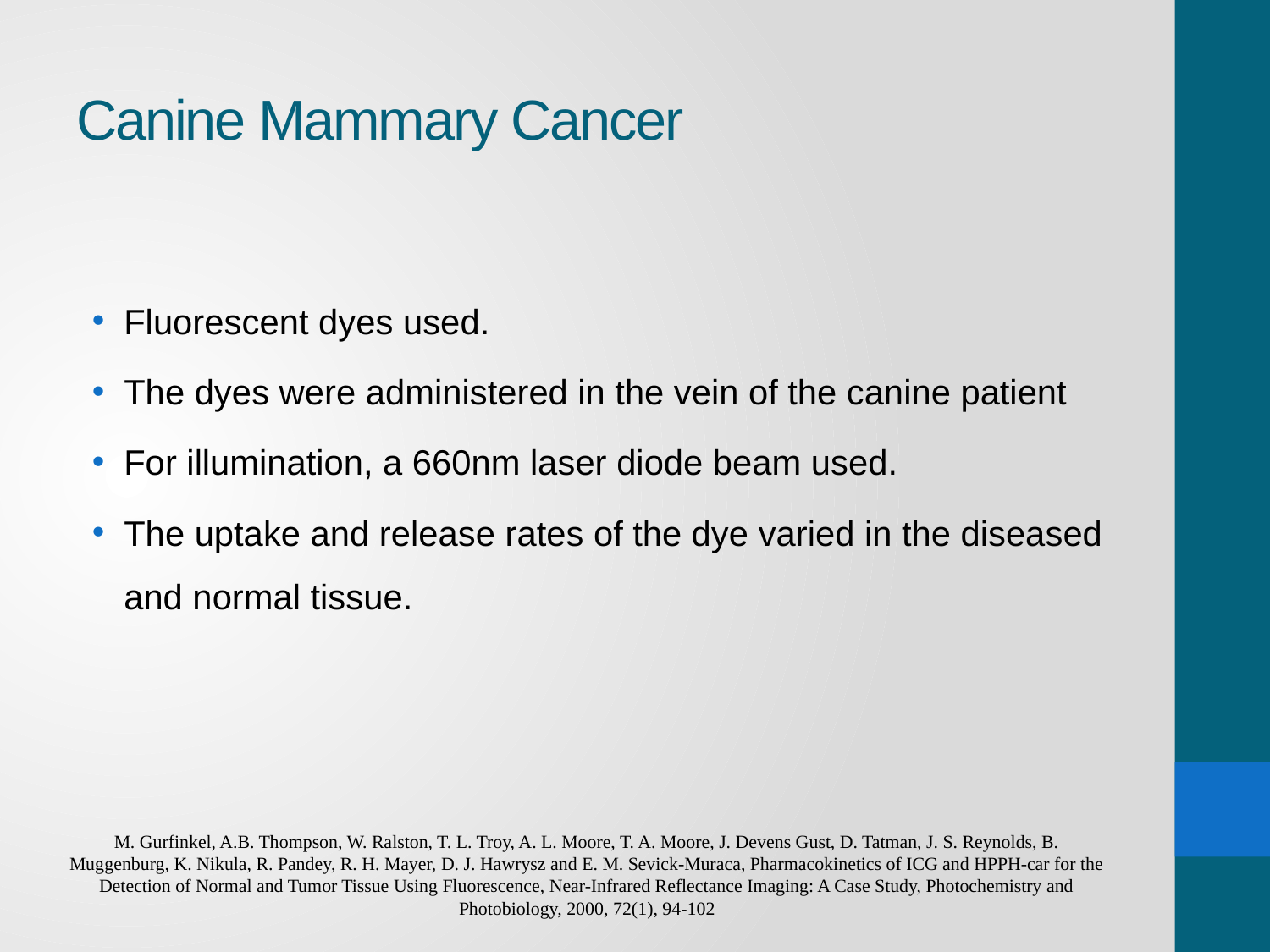

# Canine Mammary Cancer

Fluorescent dyes used.
The dyes were administered in the vein of the canine patient
For illumination, a 660nm laser diode beam used.
The uptake and release rates of the dye varied in the diseased and normal tissue.

M. Gurfinkel, A.B. Thompson, W. Ralston, T. L. Troy, A. L. Moore, T. A. Moore, J. Devens Gust, D. Tatman, J. S. Reynolds, B. Muggenburg, K. Nikula, R. Pandey, R. H. Mayer, D. J. Hawrysz and E. M. Sevick-Muraca, Pharmacokinetics of ICG and HPPH-car for the Detection of Normal and Tumor Tissue Using Fluorescence, Near-Infrared Reflectance Imaging: A Case Study, Photochemistry and Photobiology, 2000, 72(1), 94-102